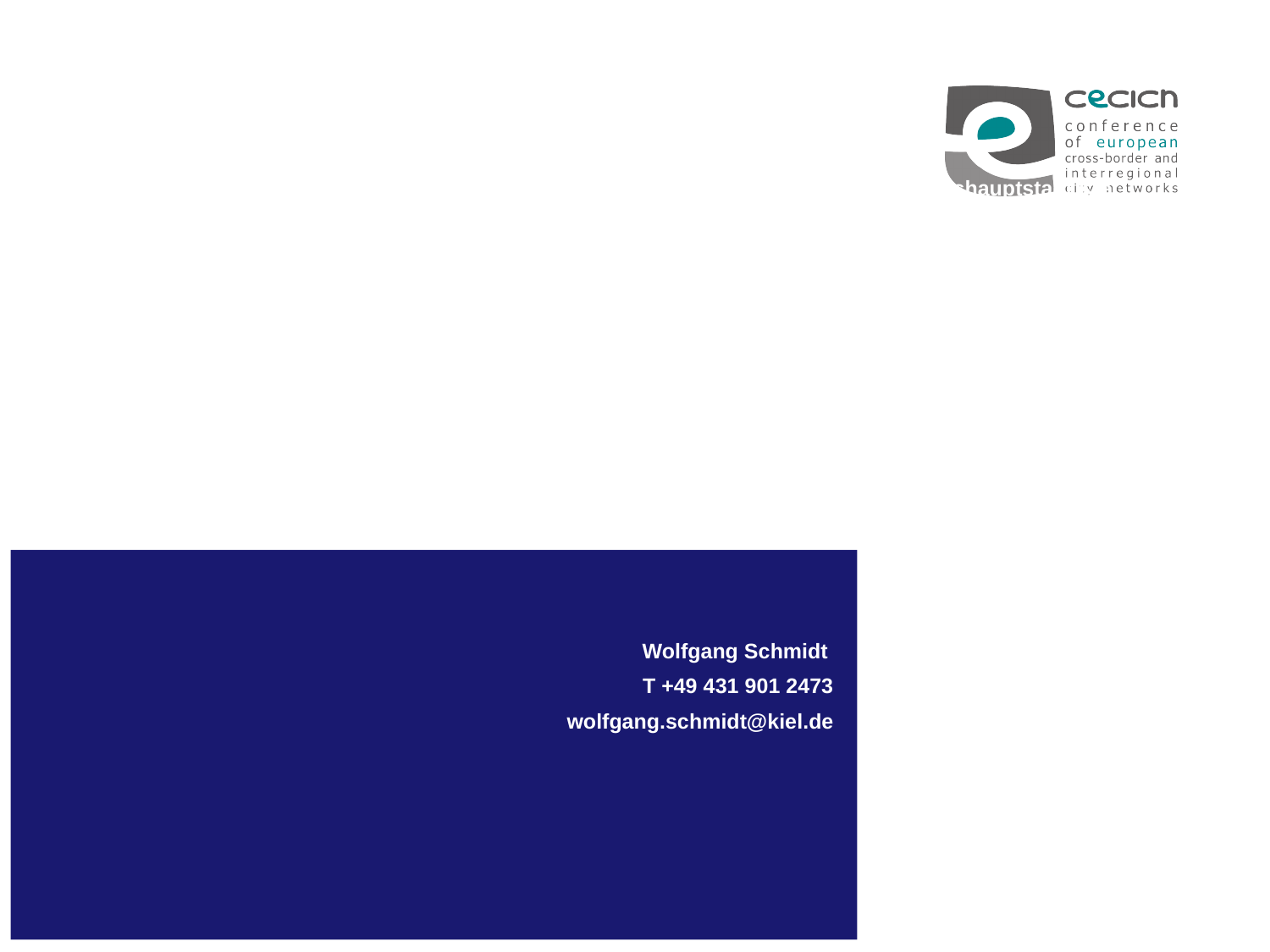

Landeshauptstadt Kiel
Wolfgang Schmidt
T +49 431 901 2473
wolfgang.schmidt@kiel.de
# Wolfgang Schmidt T +49 431 901 2473 wolfgang.schmidt@kiel.de